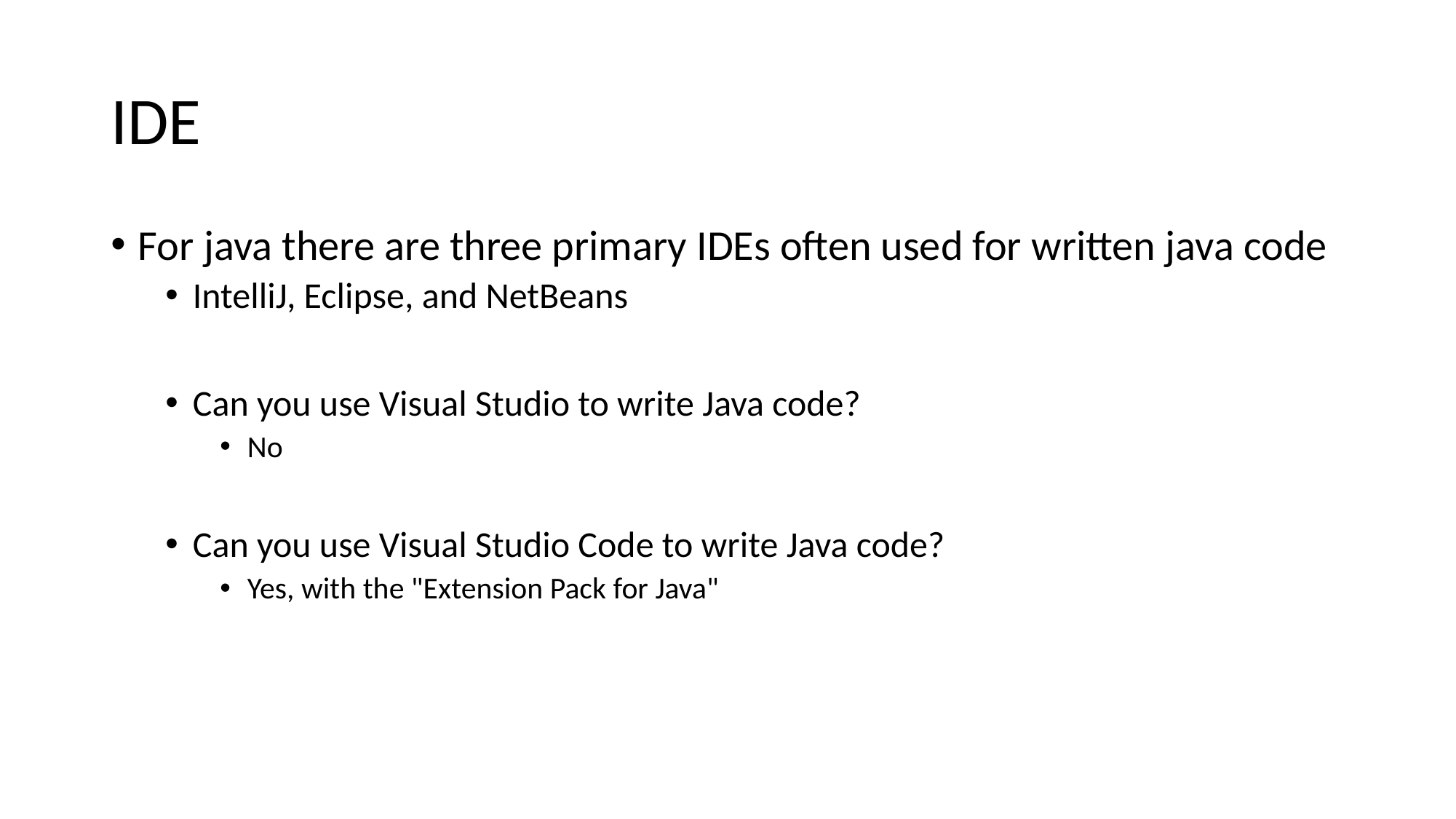

# IDE
For java there are three primary IDEs often used for written java code
IntelliJ, Eclipse, and NetBeans

Can you use Visual Studio to write Java code?
No

Can you use Visual Studio Code to write Java code?
Yes, with the "Extension Pack for Java"